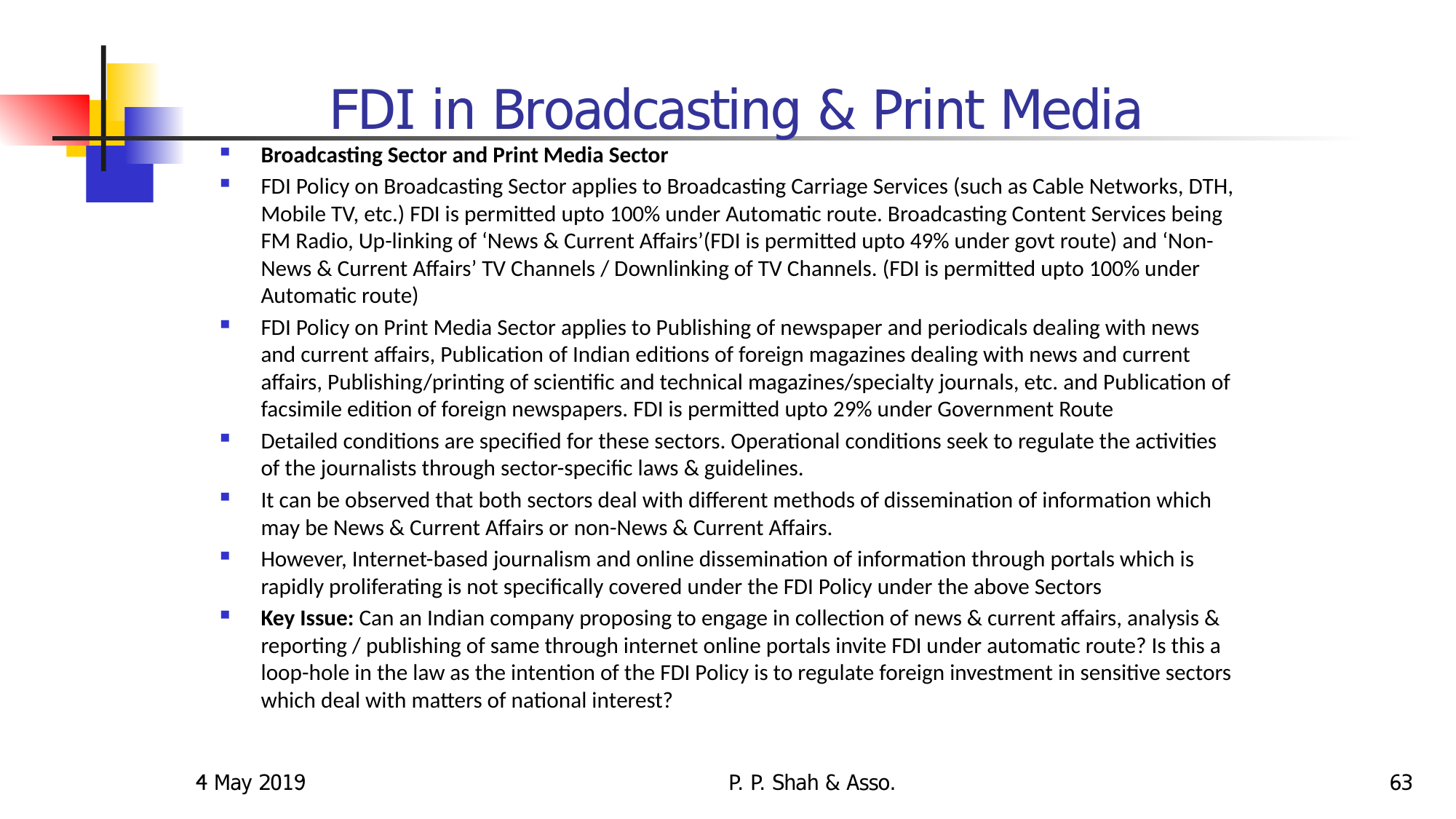

# FDI in Broadcasting & Print Media
Broadcasting Sector and Print Media Sector
FDI Policy on Broadcasting Sector applies to Broadcasting Carriage Services (such as Cable Networks, DTH, Mobile TV, etc.) FDI is permitted upto 100% under Automatic route. Broadcasting Content Services being FM Radio, Up-linking of ‘News & Current Affairs’(FDI is permitted upto 49% under govt route) and ‘Non-News & Current Affairs’ TV Channels / Downlinking of TV Channels. (FDI is permitted upto 100% under Automatic route)
FDI Policy on Print Media Sector applies to Publishing of newspaper and periodicals dealing with news and current affairs, Publication of Indian editions of foreign magazines dealing with news and current affairs, Publishing/printing of scientific and technical magazines/specialty journals, etc. and Publication of facsimile edition of foreign newspapers. FDI is permitted upto 29% under Government Route
Detailed conditions are specified for these sectors. Operational conditions seek to regulate the activities of the journalists through sector-specific laws & guidelines.
It can be observed that both sectors deal with different methods of dissemination of information which may be News & Current Affairs or non-News & Current Affairs.
However, Internet-based journalism and online dissemination of information through portals which is rapidly proliferating is not specifically covered under the FDI Policy under the above Sectors
Key Issue: Can an Indian company proposing to engage in collection of news & current affairs, analysis & reporting / publishing of same through internet online portals invite FDI under automatic route? Is this a loop-hole in the law as the intention of the FDI Policy is to regulate foreign investment in sensitive sectors which deal with matters of national interest?
4 May 2019
P. P. Shah & Asso.
63